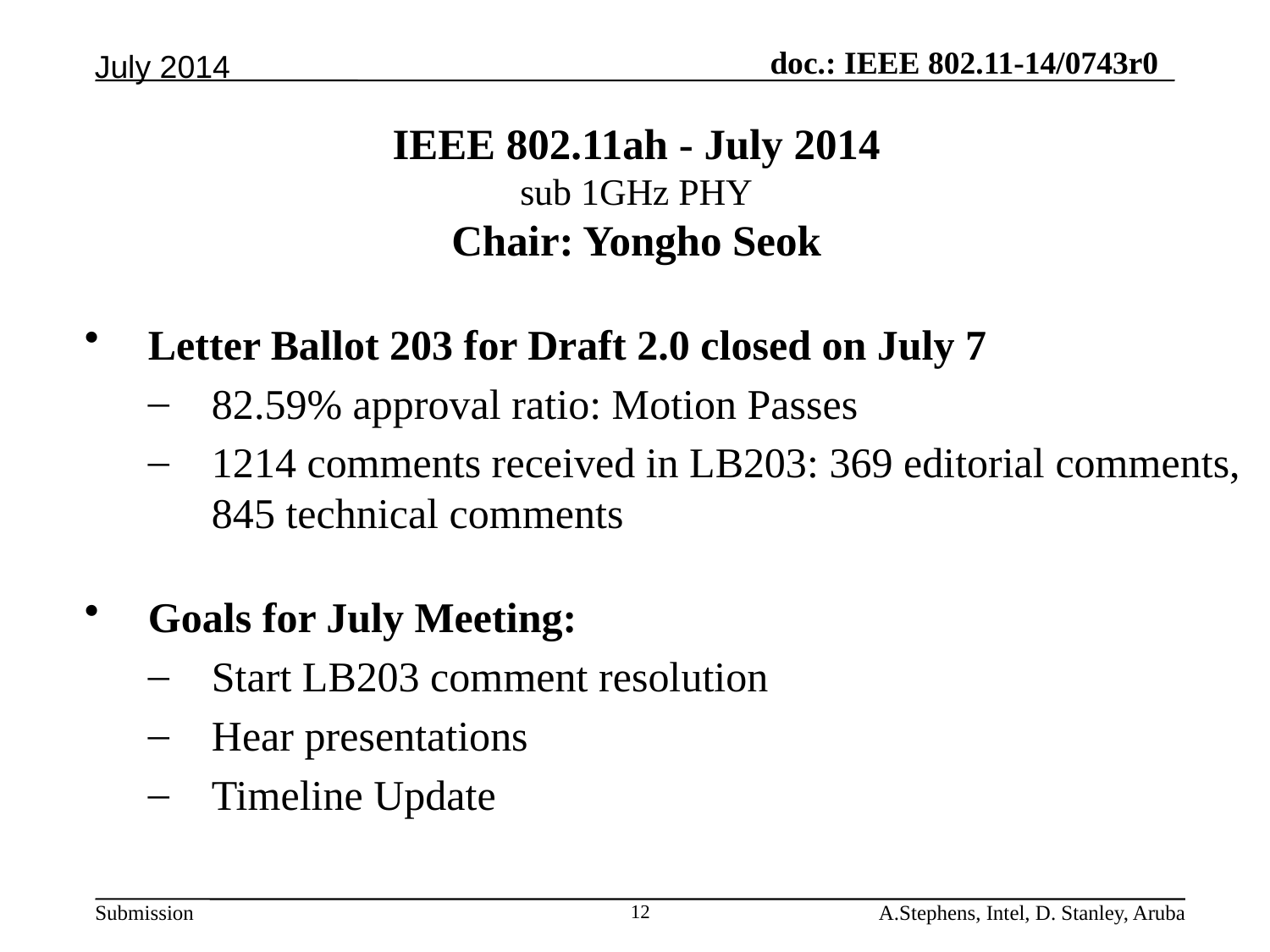

July 2014
# IEEE 802.11ah - July 2014 sub 1GHz PHY Chair: Yongho Seok
Letter Ballot 203 for Draft 2.0 closed on July 7
82.59% approval ratio: Motion Passes
1214 comments received in LB203: 369 editorial comments, 845 technical comments

Goals for July Meeting:
Start LB203 comment resolution
Hear presentations
Timeline Update
12
A.Stephens, Intel, D. Stanley, Aruba